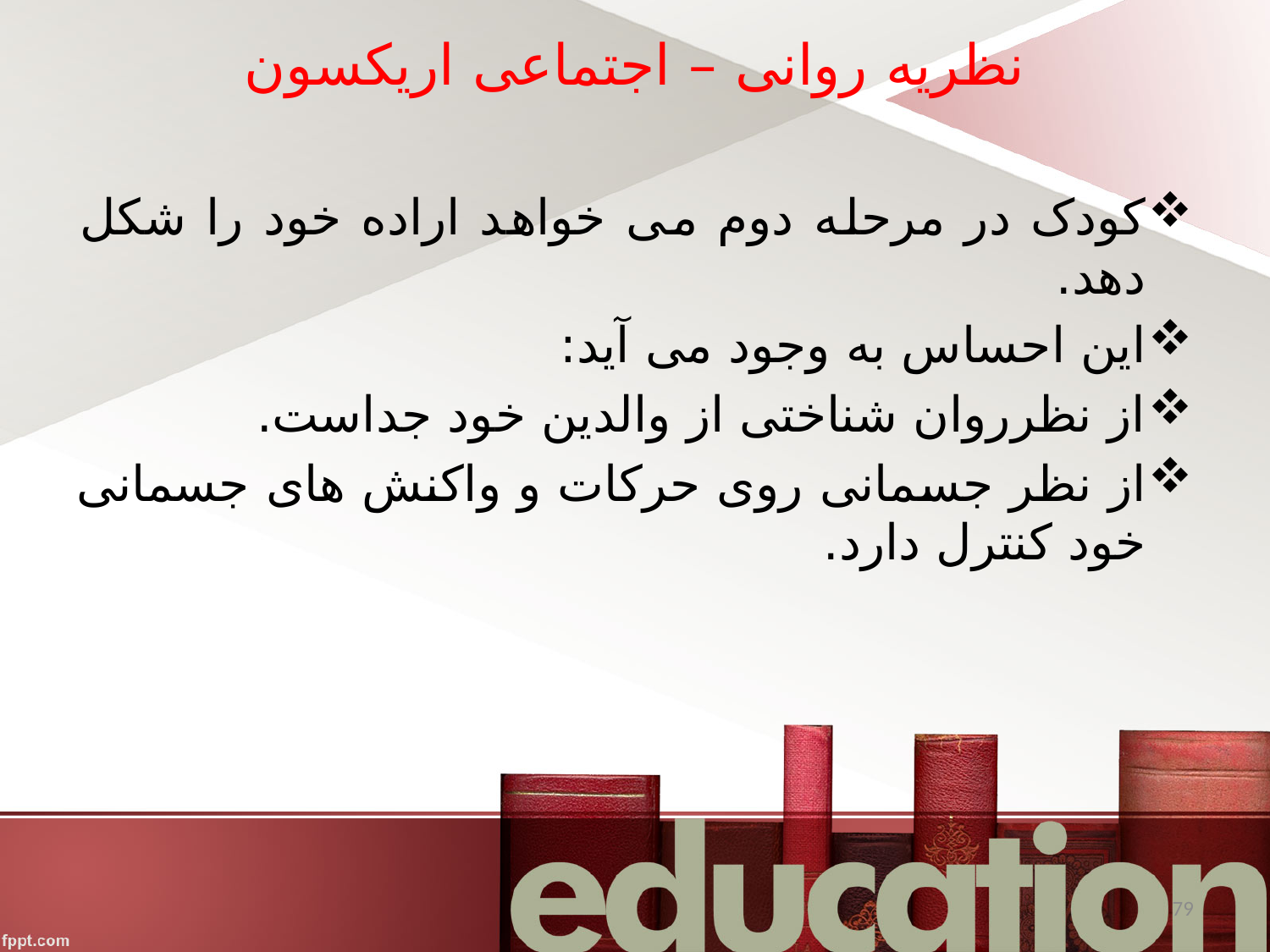

# نظریه روانی – اجتماعی اریکسون
کودک در مرحله دوم می خواهد اراده خود را شکل دهد.
این احساس به وجود می آید:
از نظرروان شناختی از والدین خود جداست.
از نظر جسمانی روی حرکات و واکنش های جسمانی خود کنترل دارد.

79